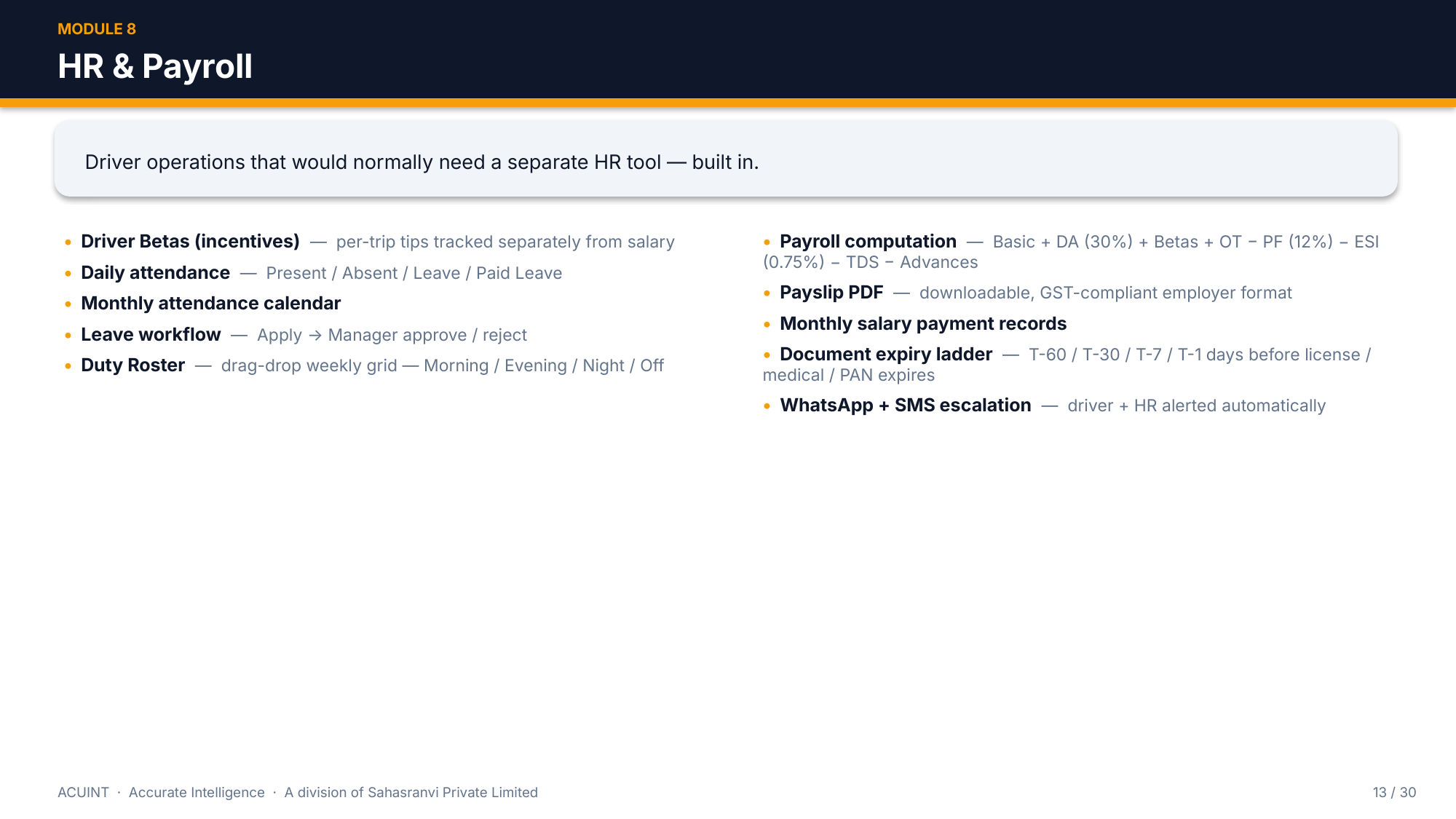

MODULE 8
HR & Payroll

Driver operations that would normally need a separate HR tool — built in.
•  Driver Betas (incentives)  —  per-trip tips tracked separately from salary
•  Daily attendance  —  Present / Absent / Leave / Paid Leave
•  Monthly attendance calendar
•  Leave workflow  —  Apply → Manager approve / reject
•  Duty Roster  —  drag-drop weekly grid — Morning / Evening / Night / Off
•  Payroll computation  —  Basic + DA (30%) + Betas + OT − PF (12%) − ESI (0.75%) − TDS − Advances
•  Payslip PDF  —  downloadable, GST-compliant employer format
•  Monthly salary payment records
•  Document expiry ladder  —  T-60 / T-30 / T-7 / T-1 days before license / medical / PAN expires
•  WhatsApp + SMS escalation  —  driver + HR alerted automatically
ACUINT  ·  Accurate Intelligence  ·  A division of Sahasranvi Private Limited
13 / 30